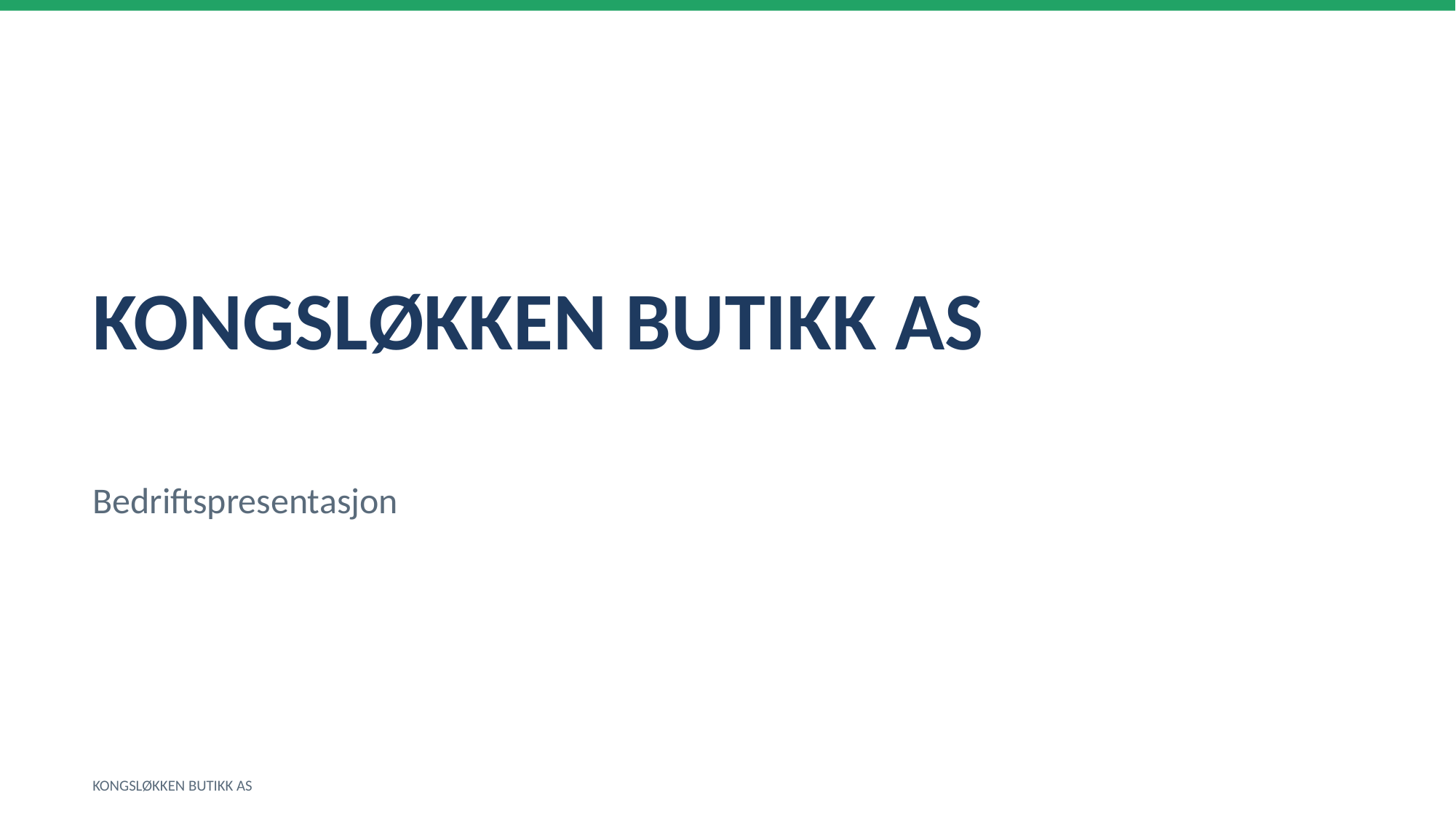

KONGSLØKKEN BUTIKK AS
Bedriftspresentasjon
KONGSLØKKEN BUTIKK AS